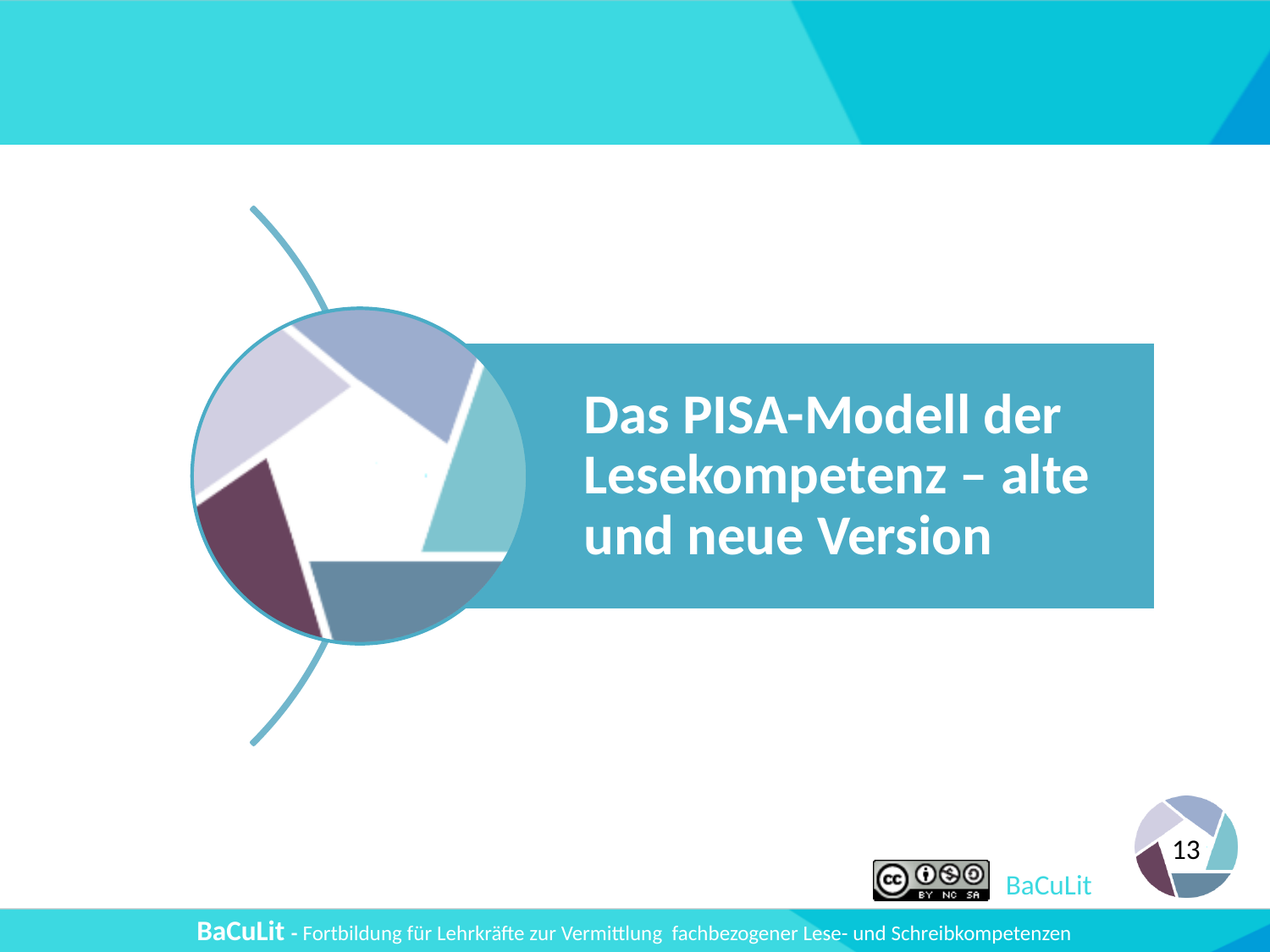

#

Das PISA-Modell der Lesekompetenz – alte und neue Version